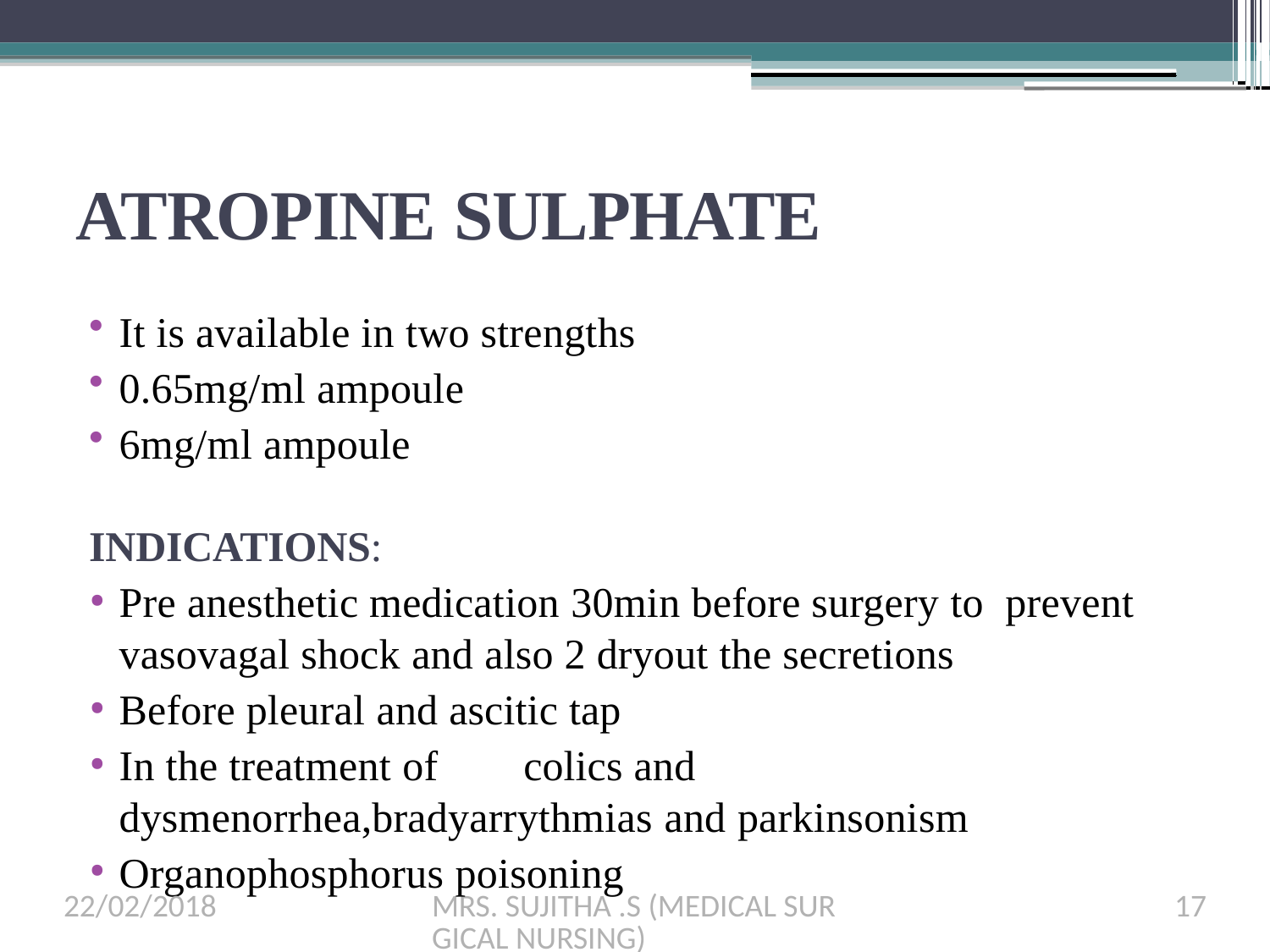

# ATROPINE SULPHATE
It is available in two strengths
0.65mg/ml ampoule
6mg/ml ampoule

INDICATIONS:
Pre anesthetic medication 30min before surgery to  prevent vasovagal shock and also 2 dryout the secretions
Before pleural and ascitic tap
In the treatment of	colics and  dysmenorrhea,bradyarrythmias and parkinsonism
Organophosphorus poisoning
22/02/2018
MRS. SUJITHA .S (MEDICAL SURGICAL NURSING)
17